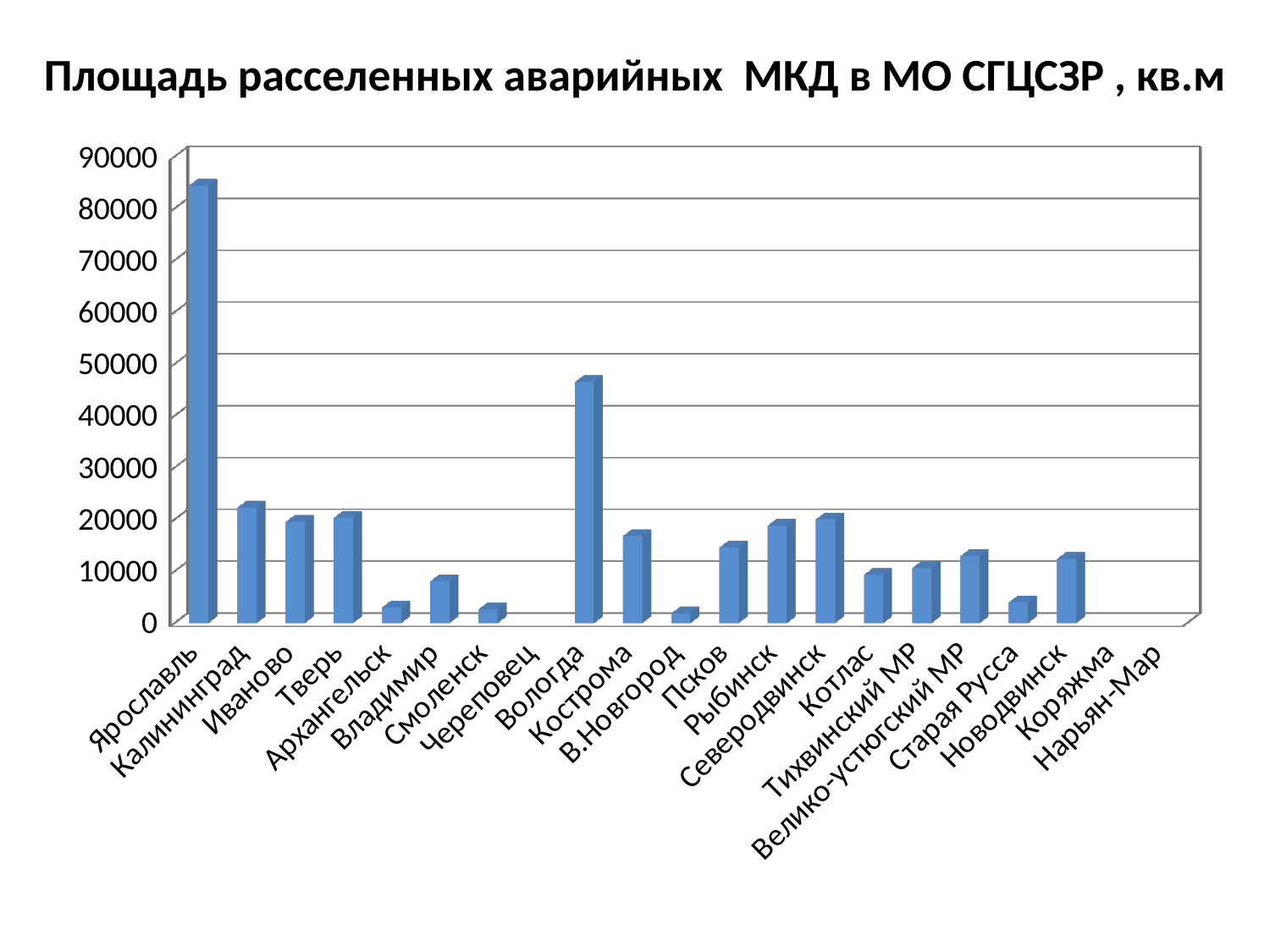

# Площадь расселенных аварийных  МКД в МО СГЦСЗР , кв.м

[unsupported chart]